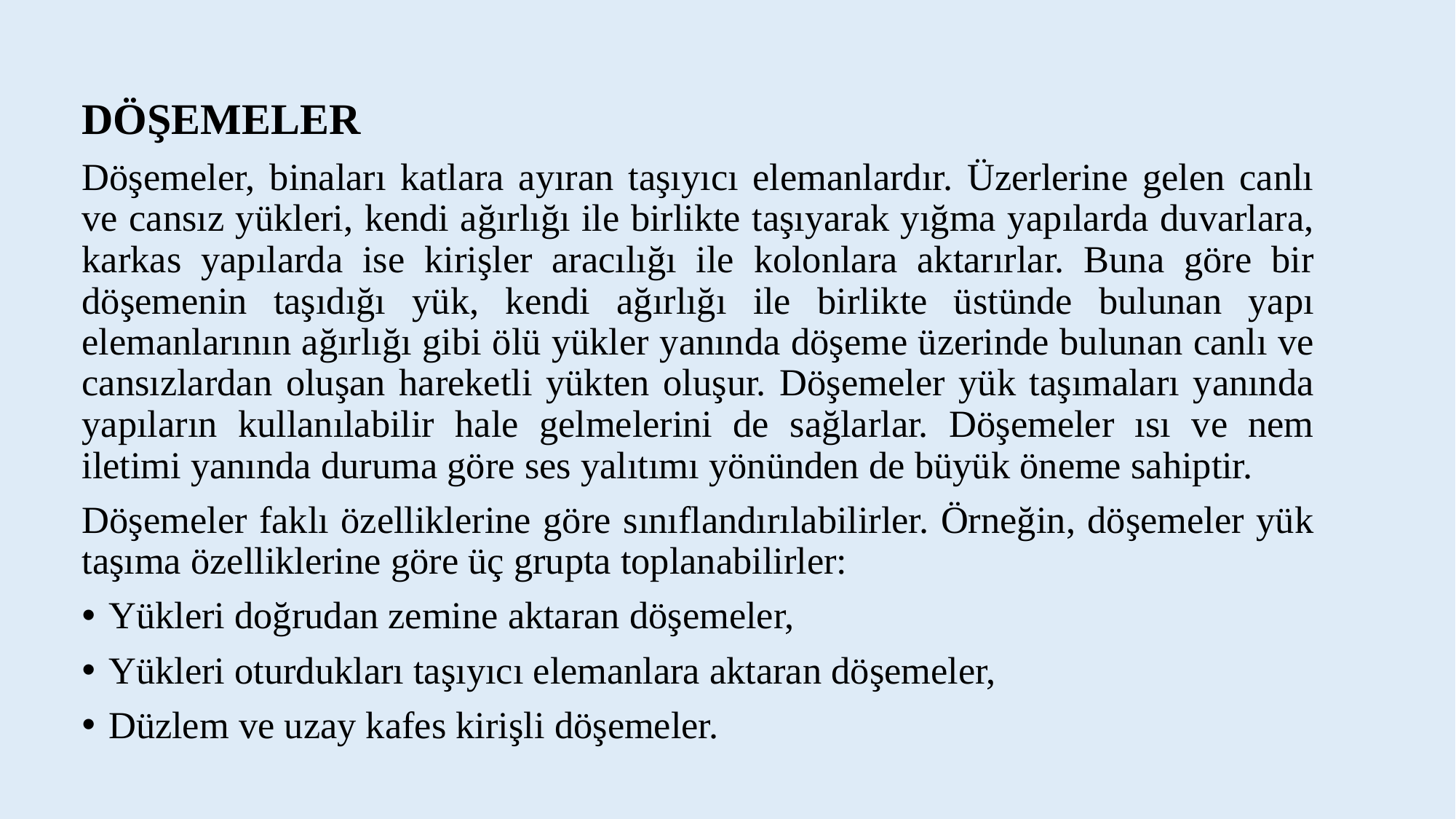

DÖŞEMELER
Döşemeler, binaları katlara ayıran taşıyıcı elemanlardır. Üzerlerine gelen canlı ve cansız yükleri, kendi ağırlığı ile birlikte taşıyarak yığma yapılarda duvarlara, karkas yapılarda ise kirişler aracılığı ile kolonlara aktarırlar. Buna göre bir döşemenin taşıdığı yük, kendi ağırlığı ile birlikte üstünde bulunan yapı elemanlarının ağırlığı gibi ölü yükler yanında döşeme üzerinde bulunan canlı ve cansızlardan oluşan hareketli yükten oluşur. Döşemeler yük taşımaları yanında yapıların kullanılabilir hale gelmelerini de sağlarlar. Döşemeler ısı ve nem iletimi yanında duruma göre ses yalıtımı yönünden de büyük öneme sahiptir.
Döşemeler faklı özelliklerine göre sınıflandırılabilirler. Örneğin, döşemeler yük taşıma özelliklerine göre üç grupta toplanabilirler:
Yükleri doğrudan zemine aktaran döşemeler,
Yükleri oturdukları taşıyıcı elemanlara aktaran döşemeler,
Düzlem ve uzay kafes kirişli döşemeler.